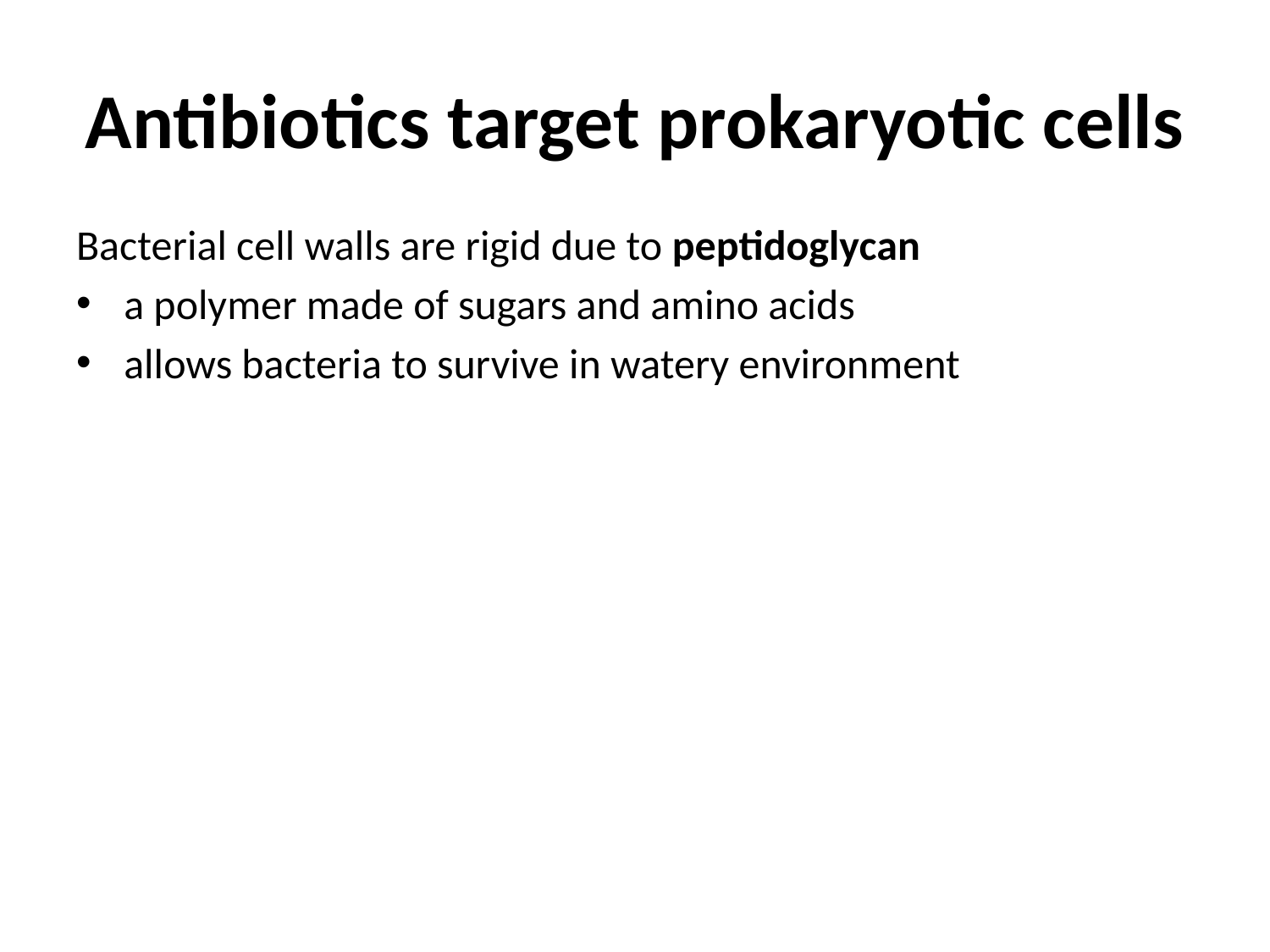

# Antibiotics target prokaryotic cells
Bacterial cell walls are rigid due to peptidoglycan
a polymer made of sugars and amino acids
allows bacteria to survive in watery environment